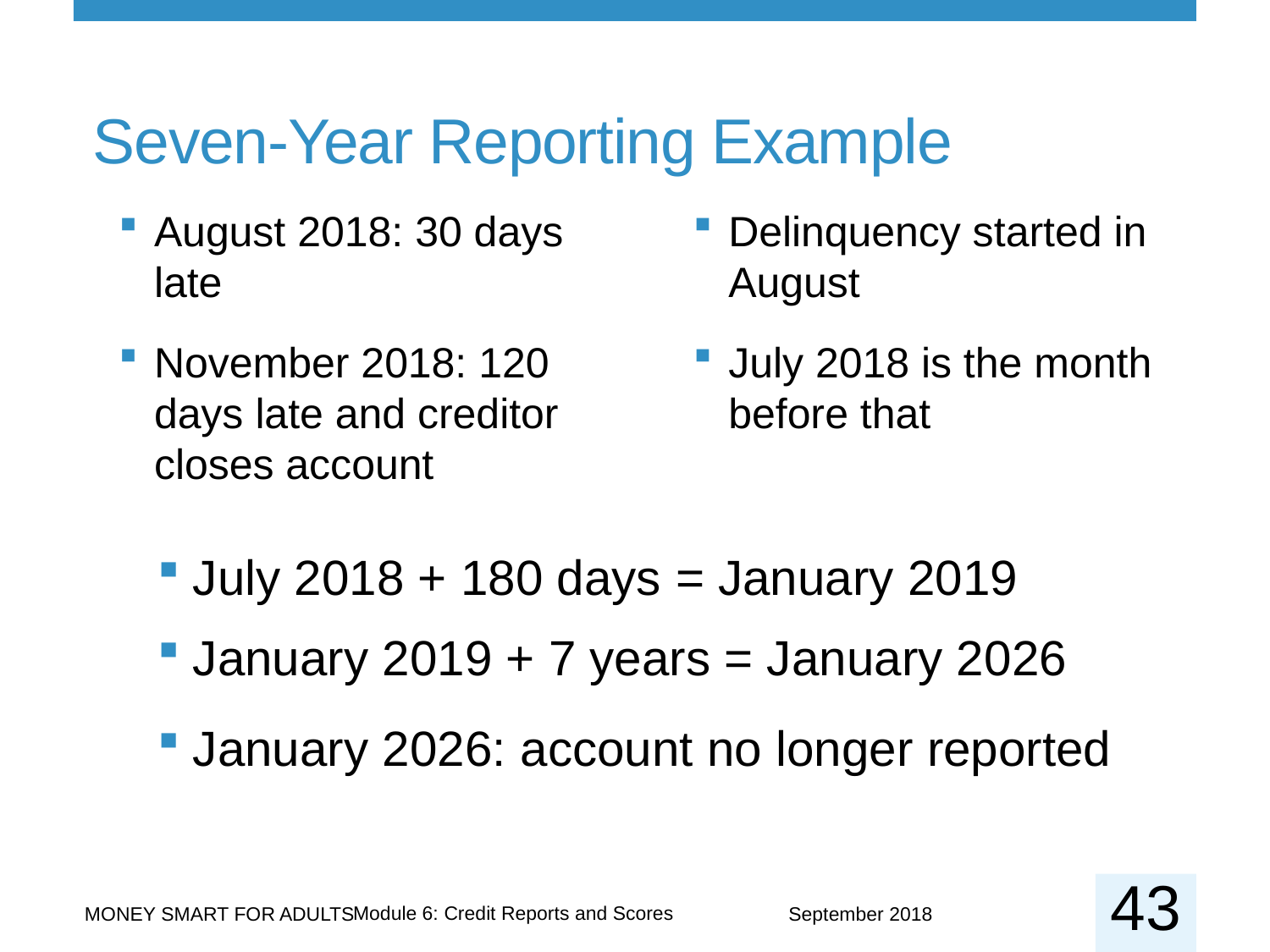

# Seven-Year Reporting Example
Delinquency started in August
July 2018 is the month before that
August 2018: 30 days late
November 2018: 120 days late and creditor closes account
July 2018 + 180 days = January 2019
January 2019 + 7 years = January 2026
January 2026: account no longer reported
43